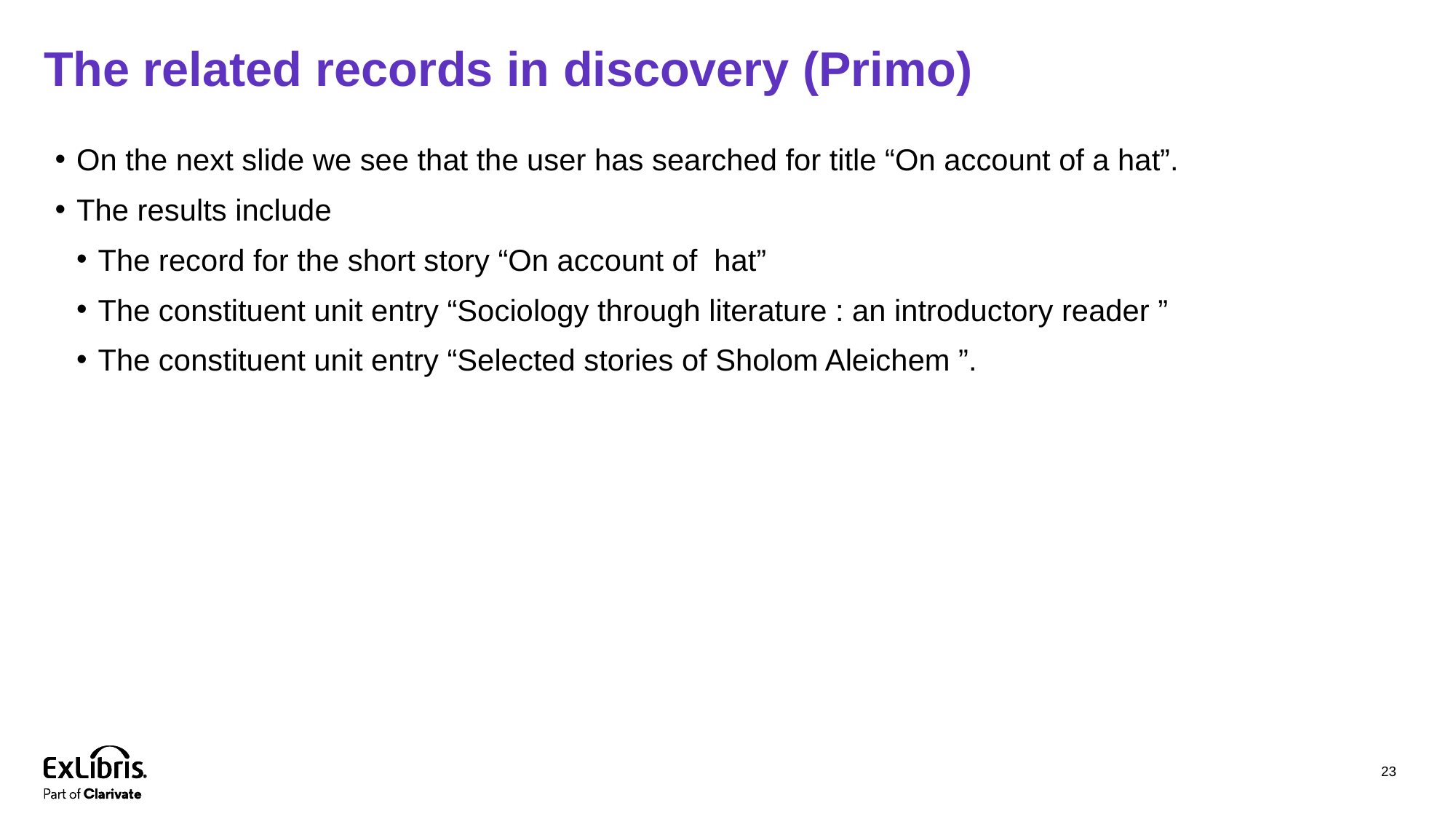

# The related records in discovery (Primo)
On the next slide we see that the user has searched for title “On account of a hat”.
The results include
The record for the short story “On account of  hat”
The constituent unit entry “Sociology through literature : an introductory reader ”
The constituent unit entry “Selected stories of Sholom Aleichem ”.
23